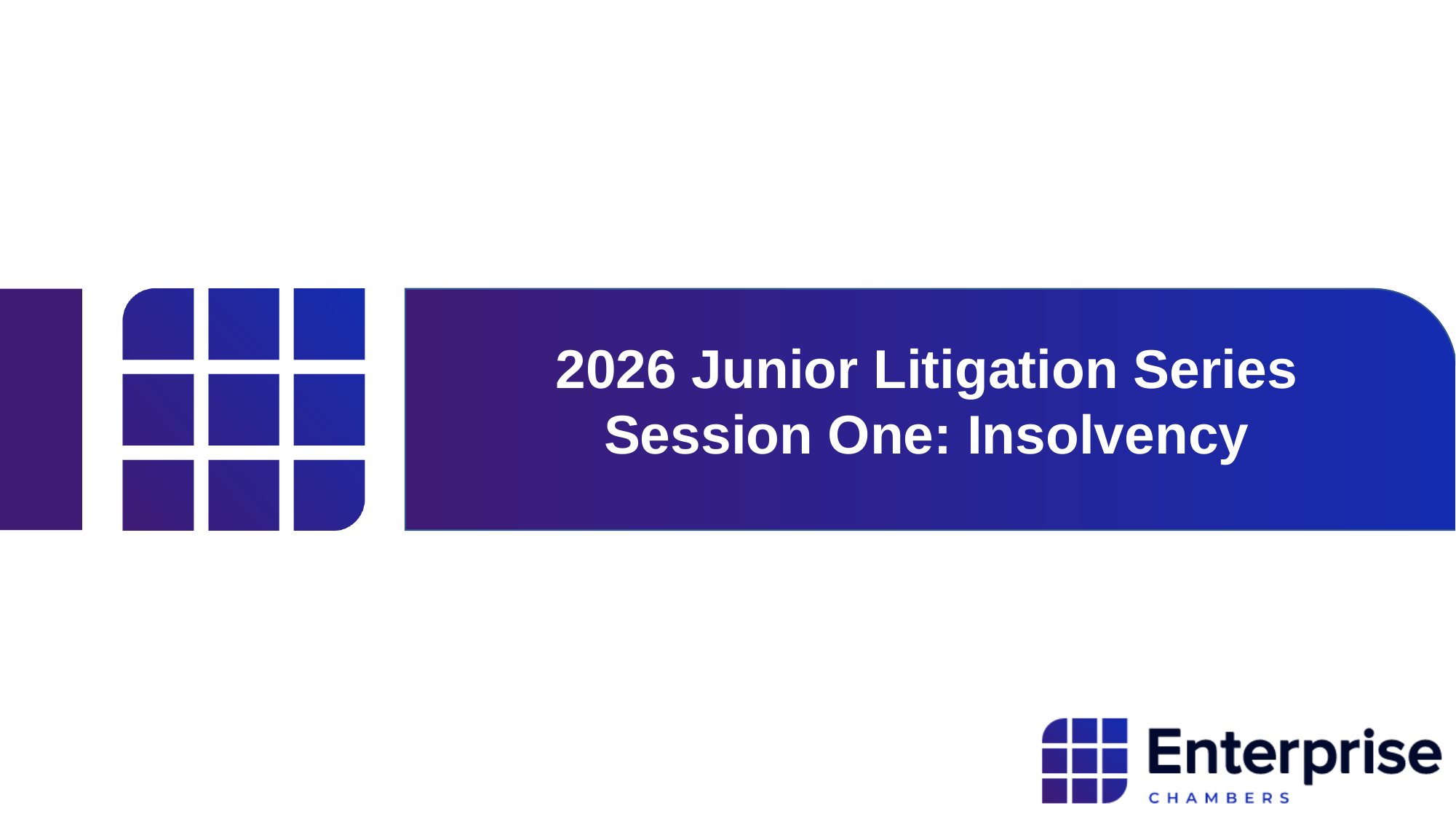

#
2026 Junior Litigation Series
Session One: Insolvency